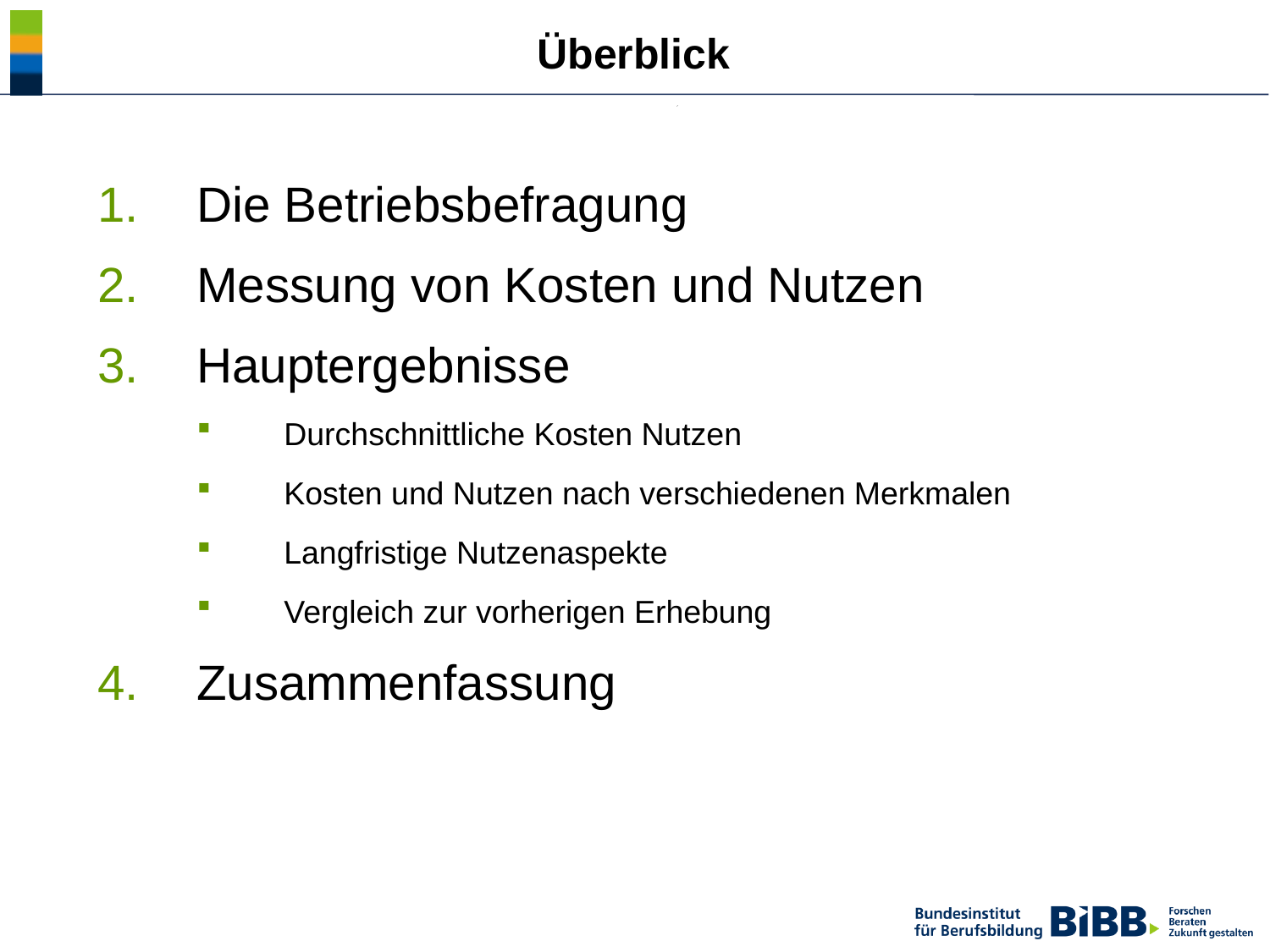

Überblick

Die Betriebsbefragung
Messung von Kosten und Nutzen
Hauptergebnisse
Durchschnittliche Kosten Nutzen
Kosten und Nutzen nach verschiedenen Merkmalen
Langfristige Nutzenaspekte
Vergleich zur vorherigen Erhebung
Zusammenfassung